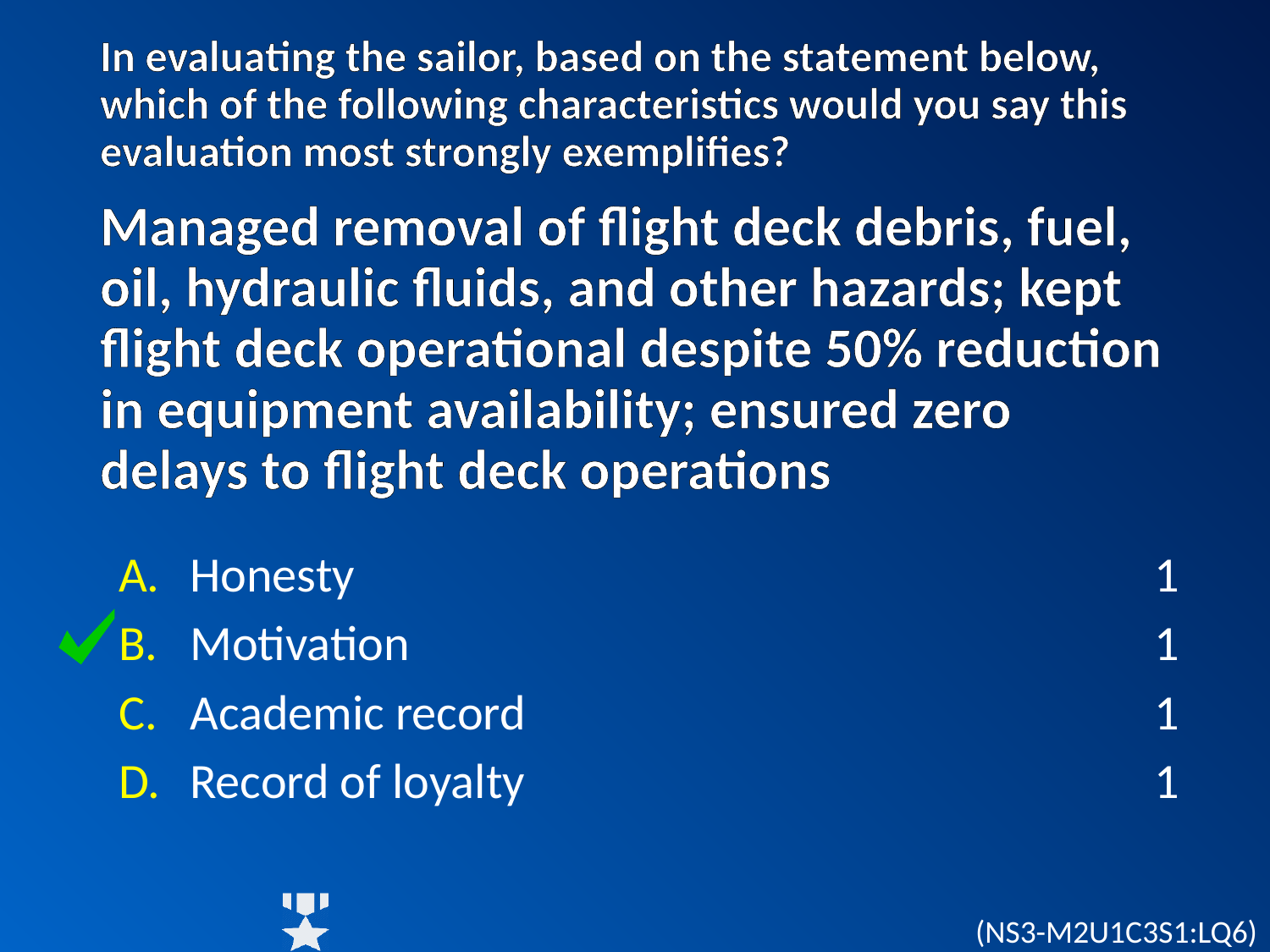

# In evaluating the sailor, based on the statement below, which of the following characteristics would you say this evaluation most strongly exemplifies?  Managed removal of flight deck debris, fuel, oil, hydraulic fluids, and other hazards; kept flight deck operational despite 50% reduction in equipment availability; ensured zero delays to flight deck operations
Honesty
Motivation
Academic record
Record of loyalty
1
1
1
1

(NS3-M2U1C3S1:LQ6)